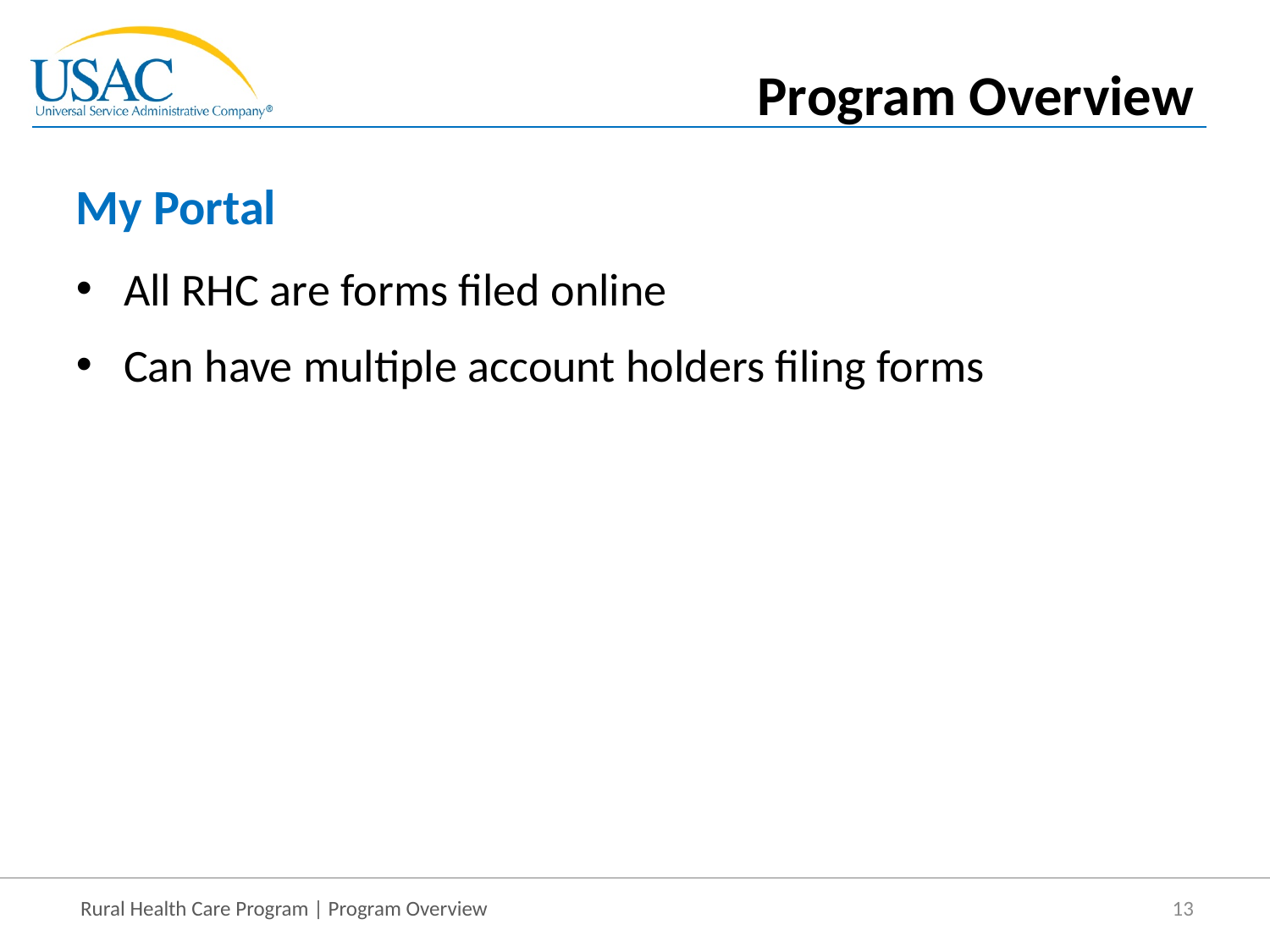

Program Overview
# My Portal
All RHC are forms filed online
Can have multiple account holders filing forms

13